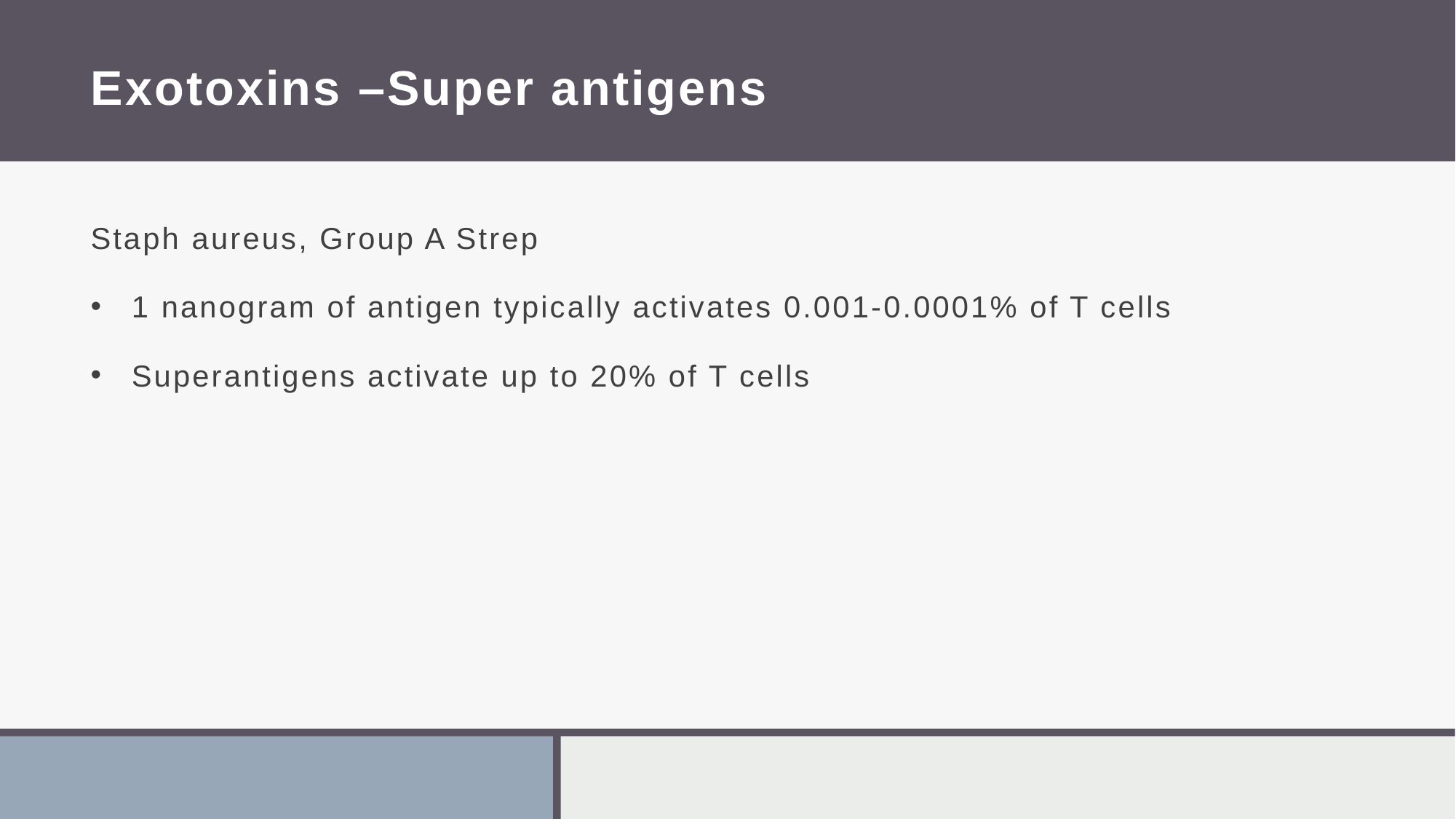

# Exotoxins –Super antigens
Staph aureus, Group A Strep
1 nanogram of antigen typically activates 0.001-0.0001% of T cells
Superantigens activate up to 20% of T cells